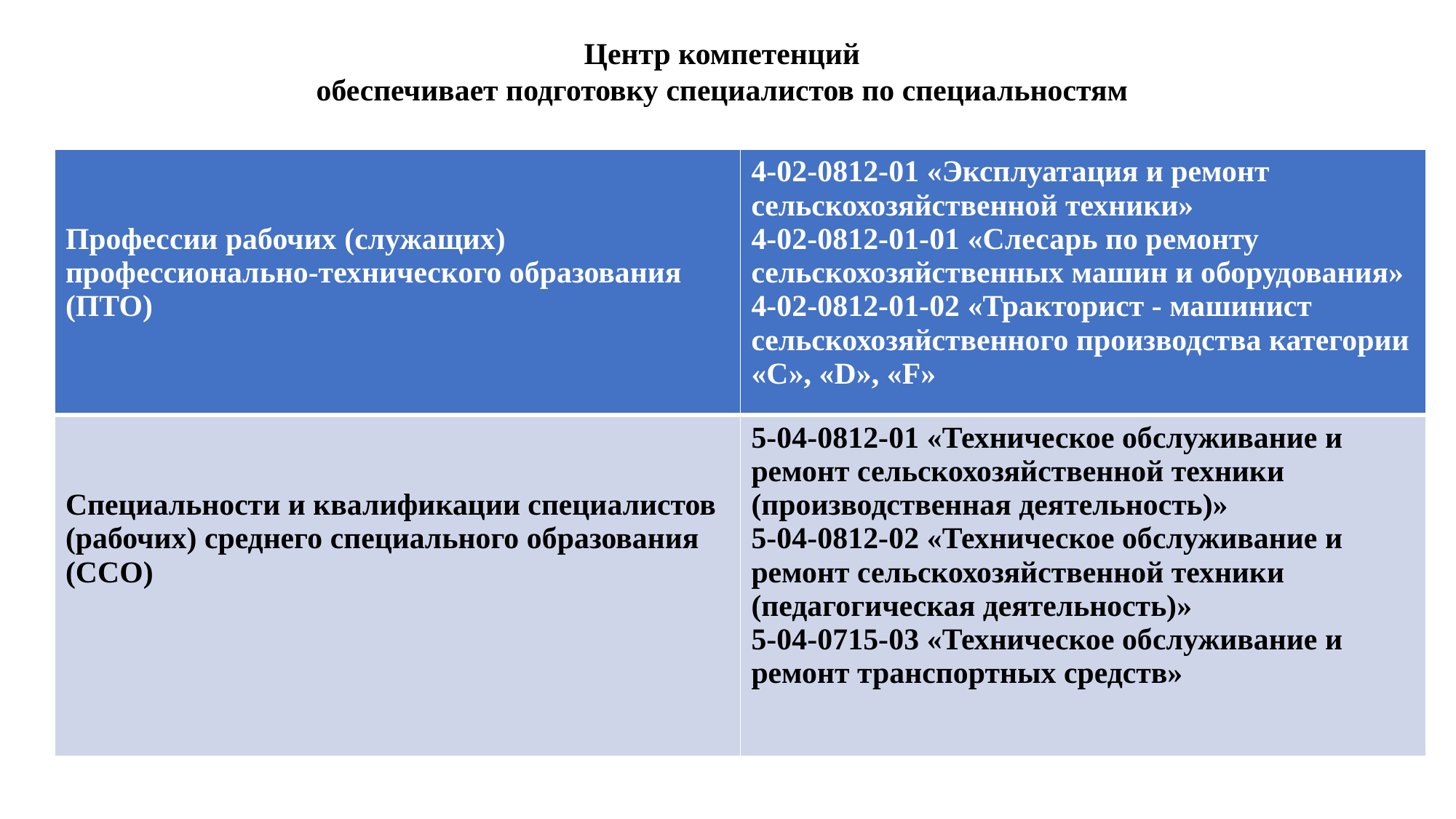

Центр компетенций
обеспечивает подготовку специалистов по специальностям
| Профессии рабочих (служащих) профессионально-технического образования (ПТО) | 4-02-0812-01 «Эксплуатация и ремонт сельскохозяйственной техники» 4-02-0812-01-01 «Слесарь по ремонту сельскохозяйственных машин и оборудования» 4-02-0812-01-02 «Тракторист - машинист сельскохозяйственного производства категории «С», «D», «F» |
| --- | --- |
| Специальности и квалификации специалистов (рабочих) среднего специального образования (ССО) | 5-04-0812-01 «Техническое обслуживание и ремонт сельскохозяйственной техники (производственная деятельность)» 5-04-0812-02 «Техническое обслуживание и ремонт сельскохозяйственной техники (педагогическая деятельность)» 5-04-0715-03 «Техническое обслуживание и ремонт транспортных средств» |